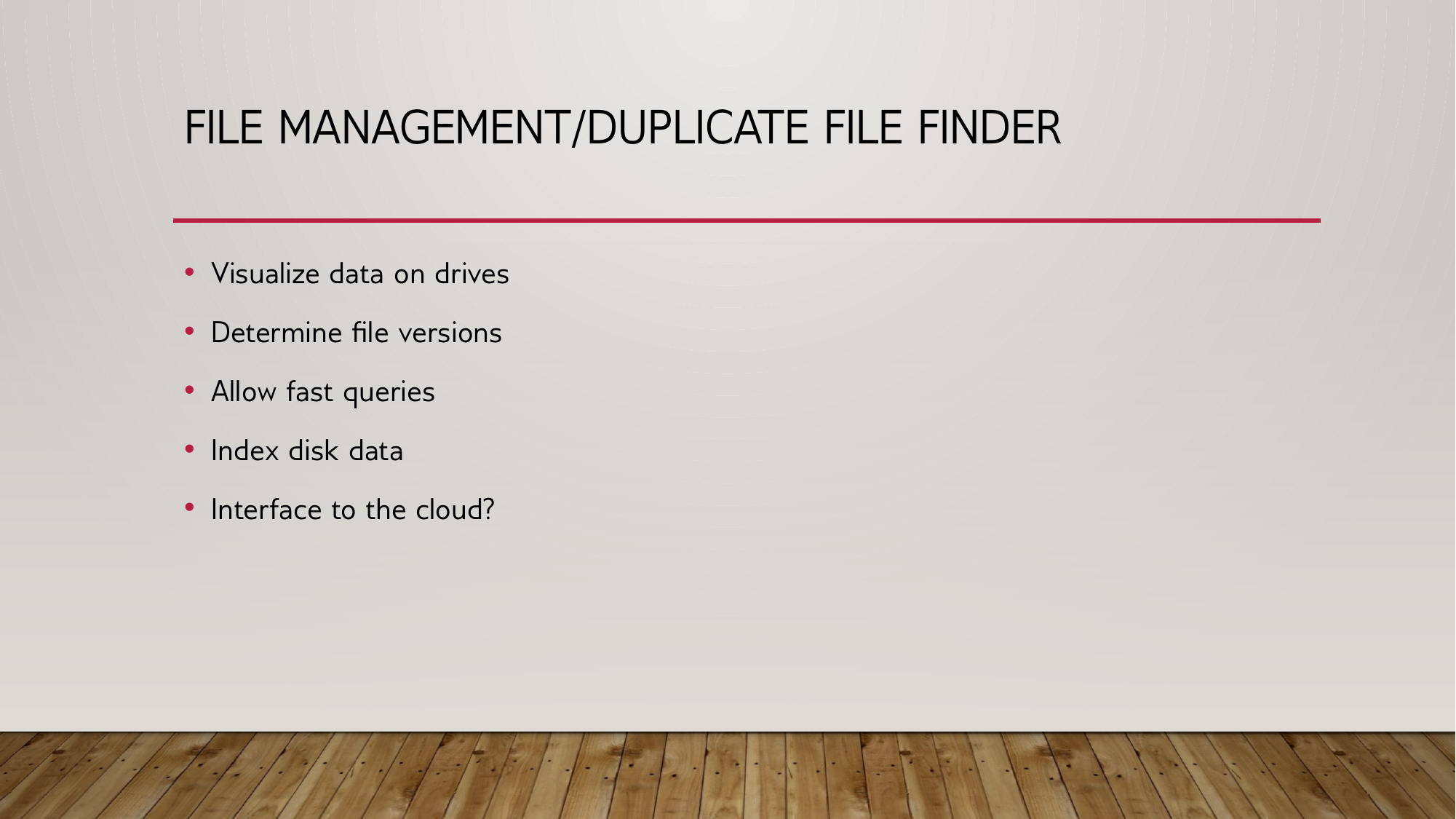

# File Management/Duplicate File Finder
Visualize data on drives
Determine file versions
Allow fast queries
Index disk data
Interface to the cloud?